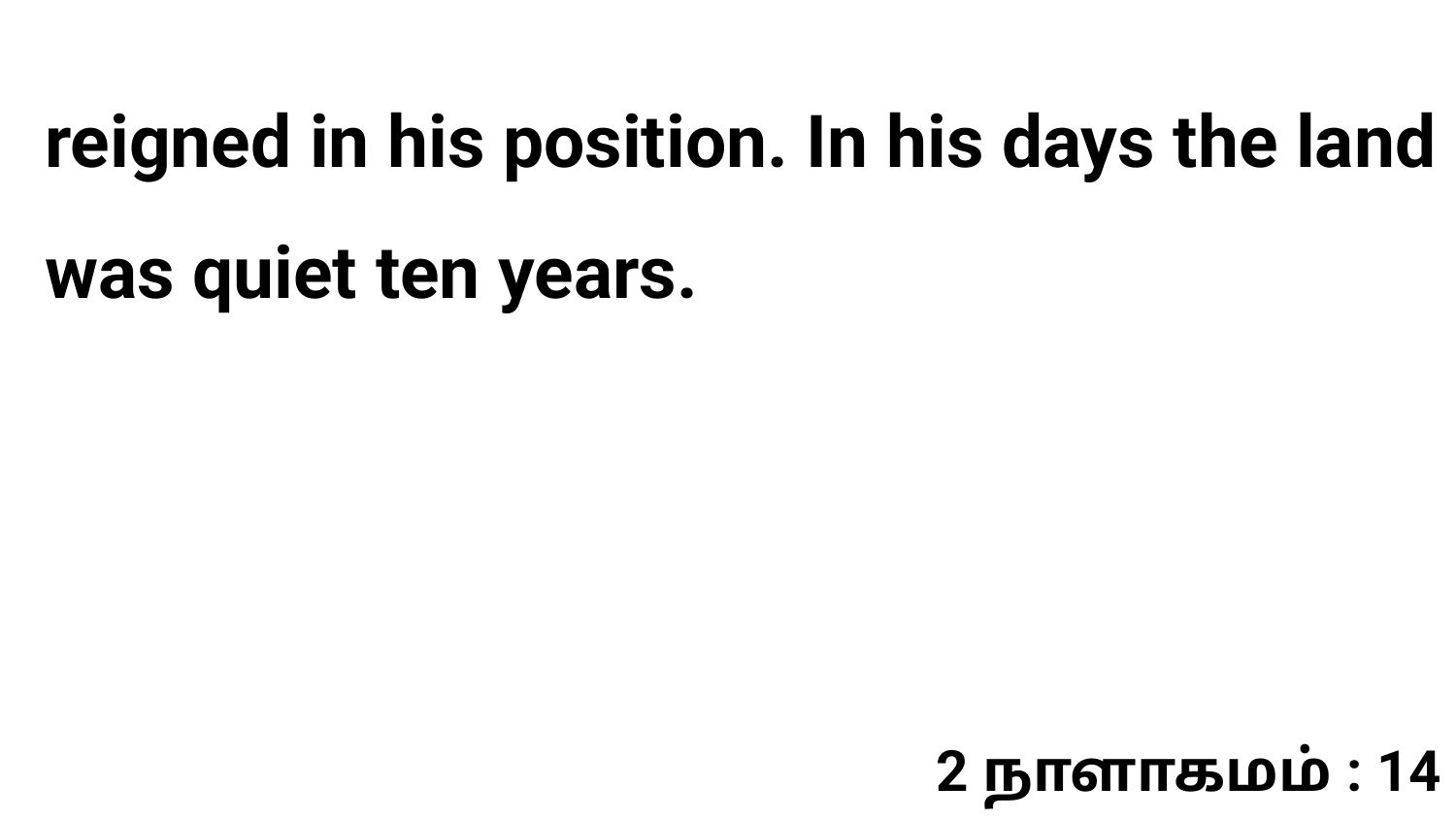

reigned in his position. In his days the land was quiet ten years.
2 நாளாகமம் : 14